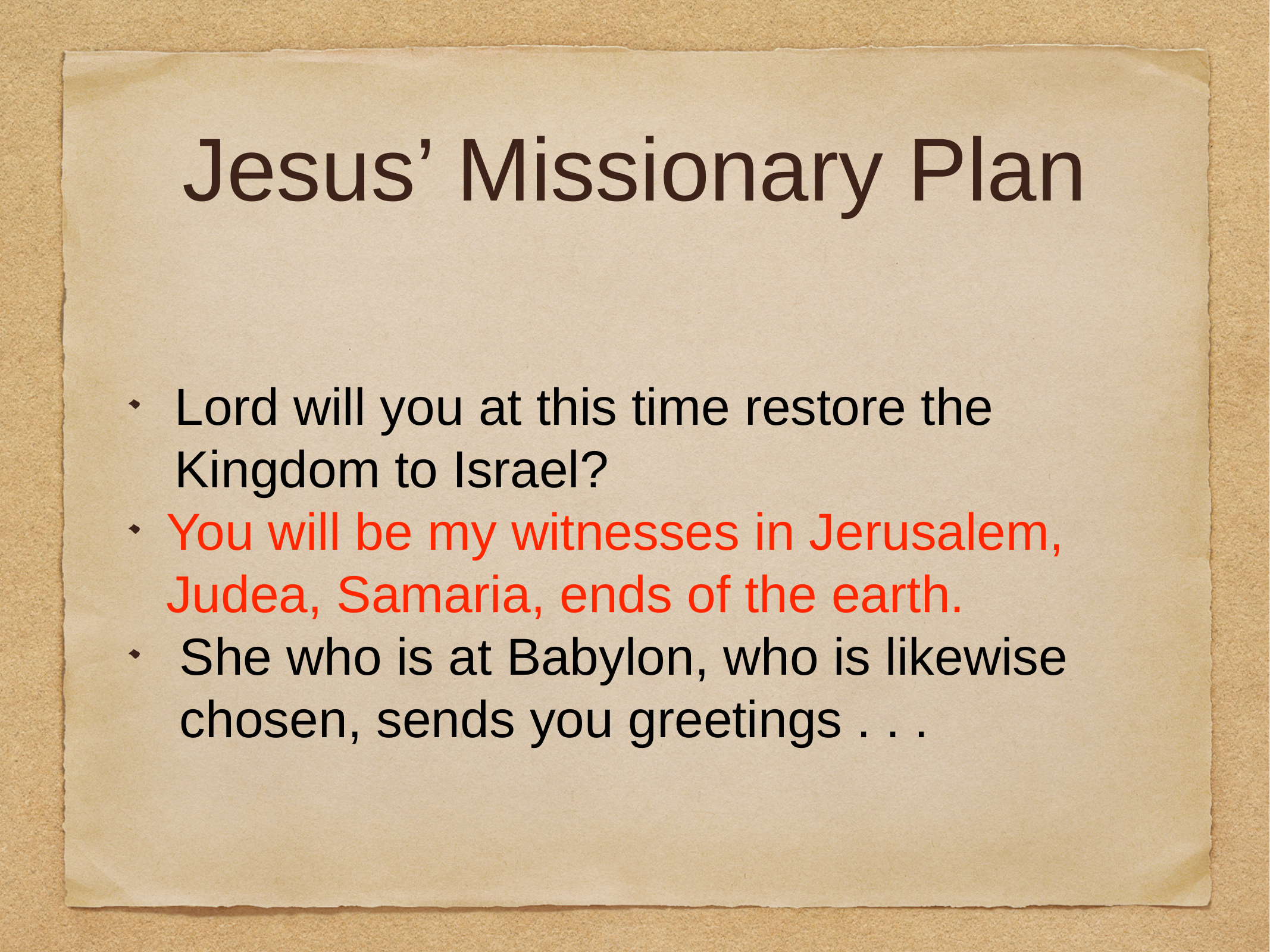

# Jesus’ Missionary Plan
Lord will you at this time restore the Kingdom to Israel?
You will be my witnesses in Jerusalem, Judea, Samaria, ends of the earth.
She who is at Babylon, who is likewise chosen, sends you greetings . . .